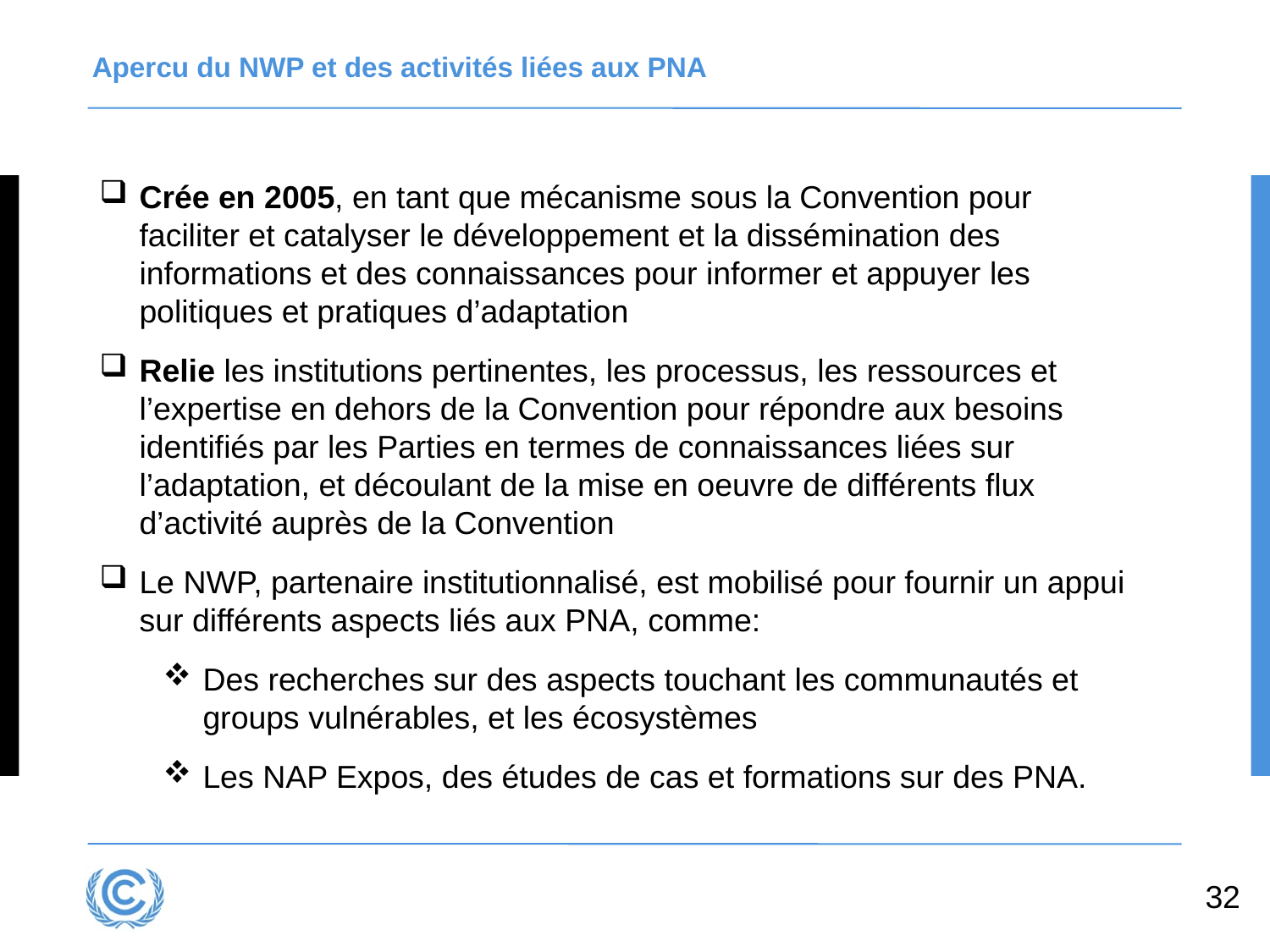

Apercu du NWP et des activités liées aux PNA
Crée en 2005, en tant que mécanisme sous la Convention pour faciliter et catalyser le développement et la dissémination des informations et des connaissances pour informer et appuyer les politiques et pratiques d’adaptation
Relie les institutions pertinentes, les processus, les ressources et l’expertise en dehors de la Convention pour répondre aux besoins identifiés par les Parties en termes de connaissances liées sur l’adaptation, et découlant de la mise en oeuvre de différents flux d’activité auprès de la Convention
Le NWP, partenaire institutionnalisé, est mobilisé pour fournir un appui sur différents aspects liés aux PNA, comme:
Des recherches sur des aspects touchant les communautés et groups vulnérables, et les écosystèmes
Les NAP Expos, des études de cas et formations sur des PNA.
32